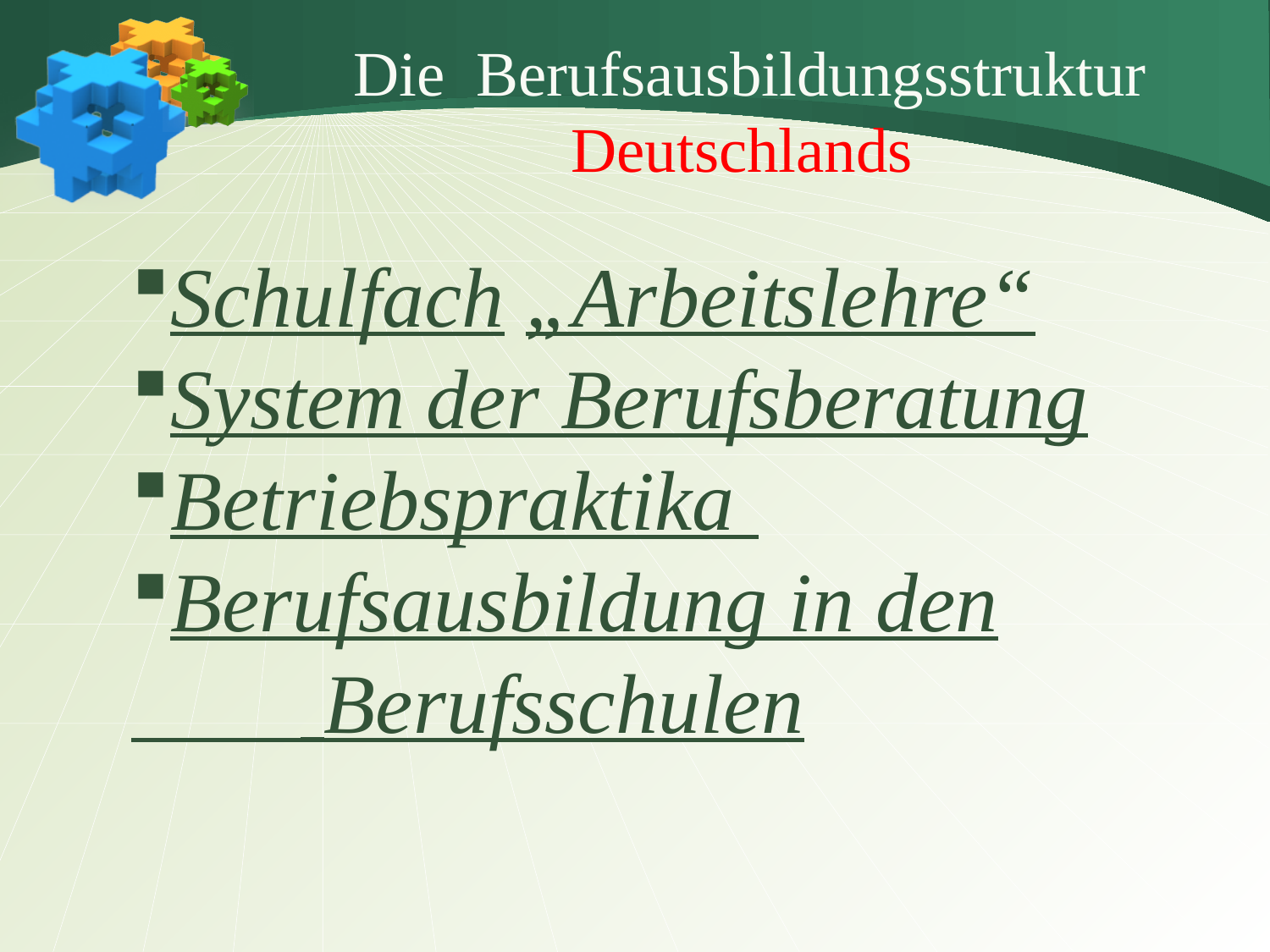

Die  Berufsausbildungsstruktur Deutschlands

Schulfach „Arbeitslehre“
System der Berufsberatung
Betriebspraktika
Berufsausbildung in den
         Berufsschulen